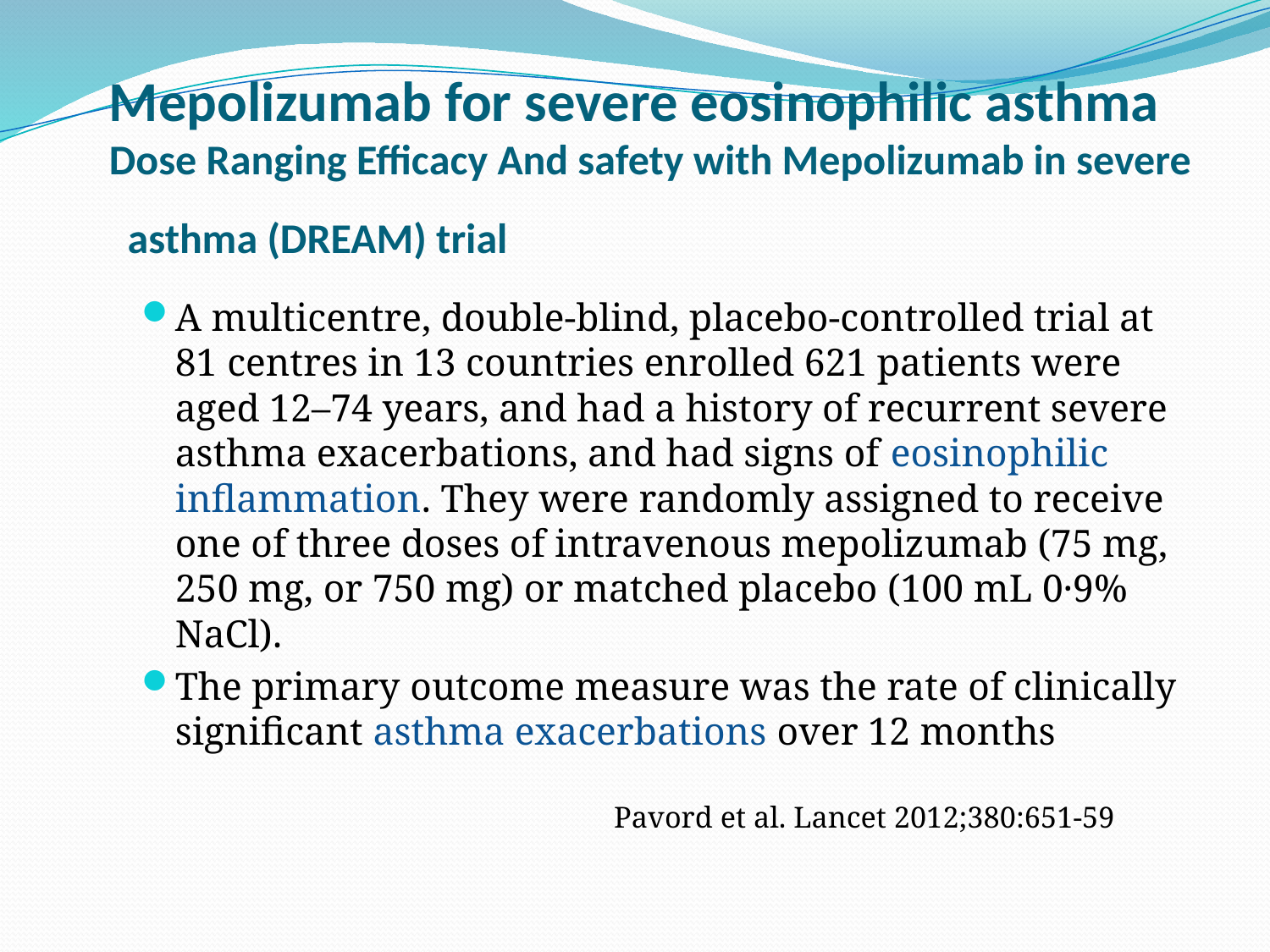

# Mepolizumab for severe eosinophilic asthma Dose Ranging Efficacy And safety with Mepolizumab in severe asthma (DREAM) trial
A multicentre, double-blind, placebo-controlled trial at 81 centres in 13 countries enrolled 621 patients were aged 12–74 years, and had a history of recurrent severe asthma exacerbations, and had signs of eosinophilic inflammation. They were randomly assigned to receive one of three doses of intravenous mepolizumab (75 mg, 250 mg, or 750 mg) or matched placebo (100 mL 0·9% NaCl).
The primary outcome measure was the rate of clinically significant asthma exacerbations over 12 months

                                                              Pavord et al. Lancet 2012;380:651-59